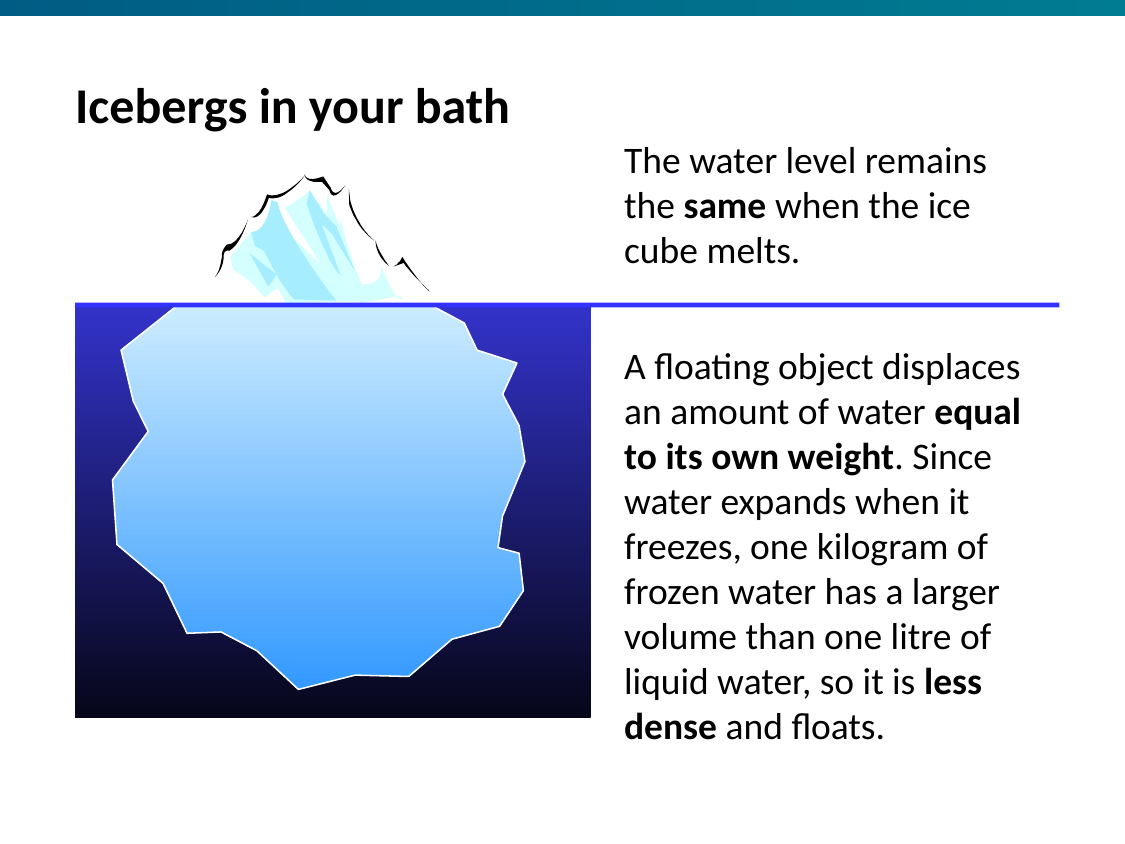

# Icebergs in your bath
The water level remains the same when the ice cube melts.

A floating object displaces an amount of water equal to its own weight. Since water expands when it freezes, one kilogram of frozen water has a larger volume than one litre of liquid water, so it is less dense and floats.